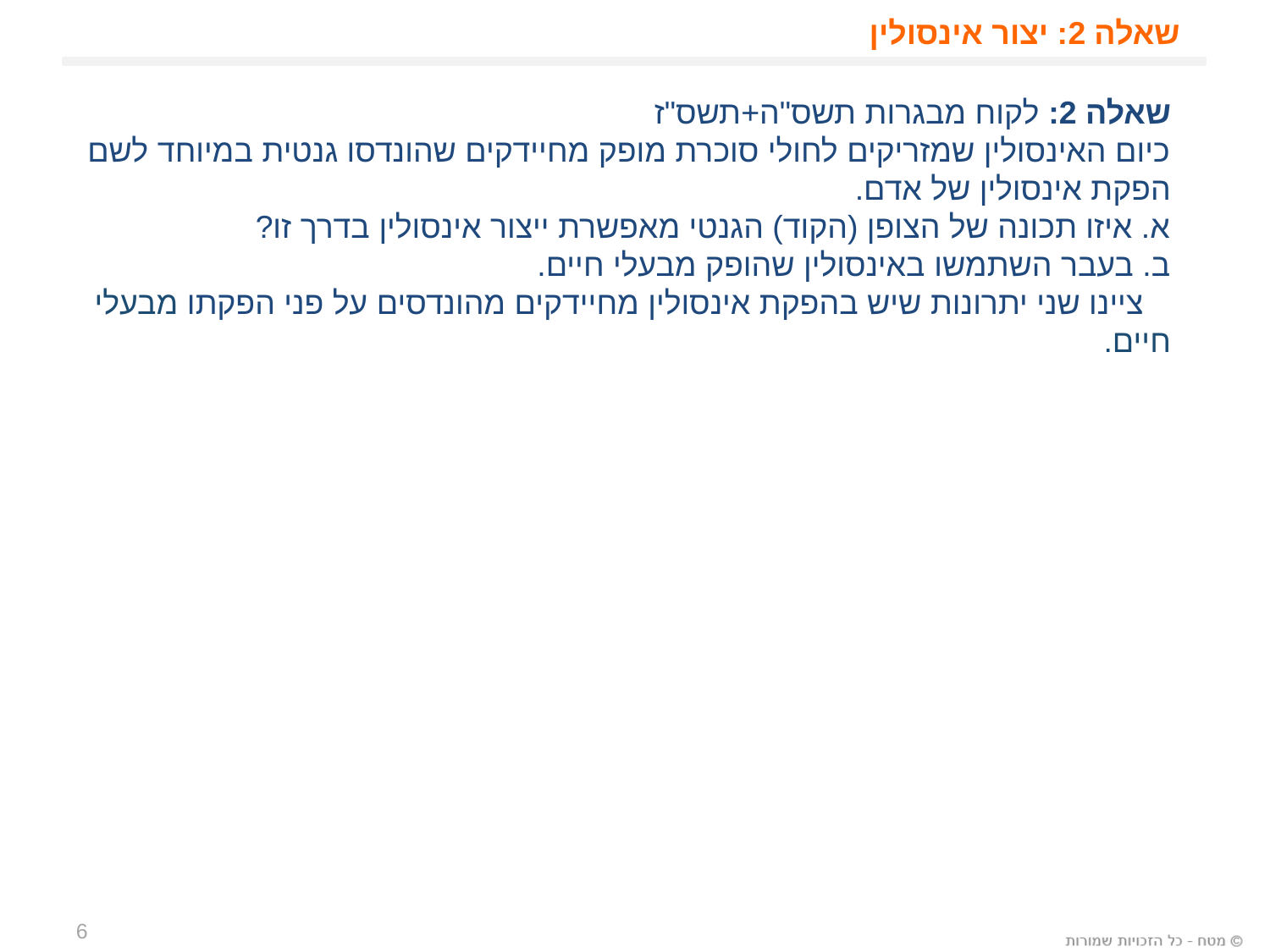

שאלה 2: יצור אינסולין

שאלה 2: לקוח מבגרות תשס"ה+תשס"ז
כיום האינסולין שמזריקים לחולי סוכרת מופק מחיידקים שהונדסו גנטית במיוחד לשם
הפקת אינסולין של אדם.
א. איזו תכונה של הצופן (הקוד) הגנטי מאפשרת ייצור אינסולין בדרך זו?
ב. בעבר השתמשו באינסולין שהופק מבעלי חיים.
   ציינו שני יתרונות שיש בהפקת אינסולין מחיידקים מהונדסים על פני הפקתו מבעלי חיים.
6